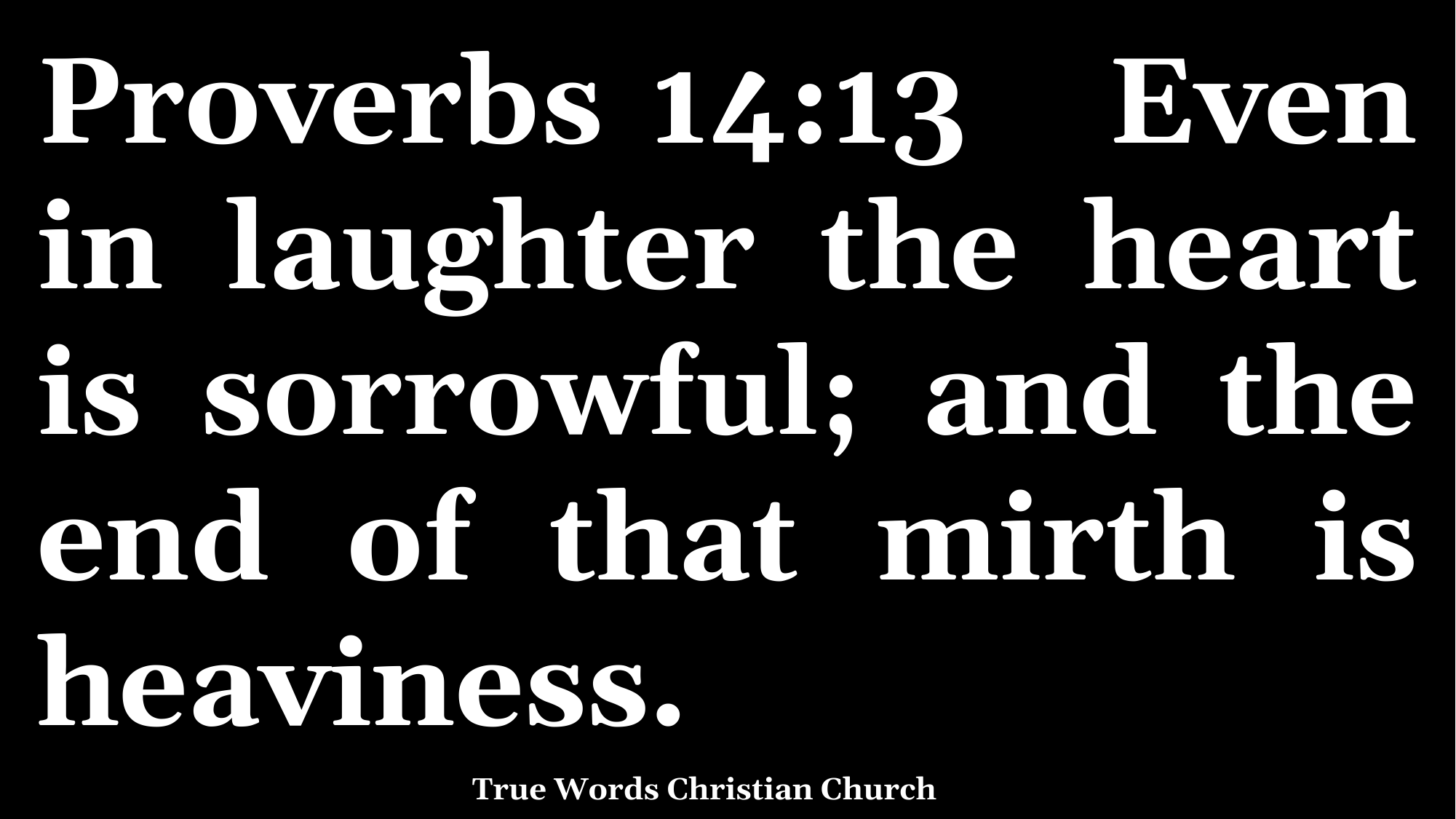

Proverbs 14:13   Even in laughter the heart is sorrowful; and the end of that mirth is heaviness.
True Words Christian Church